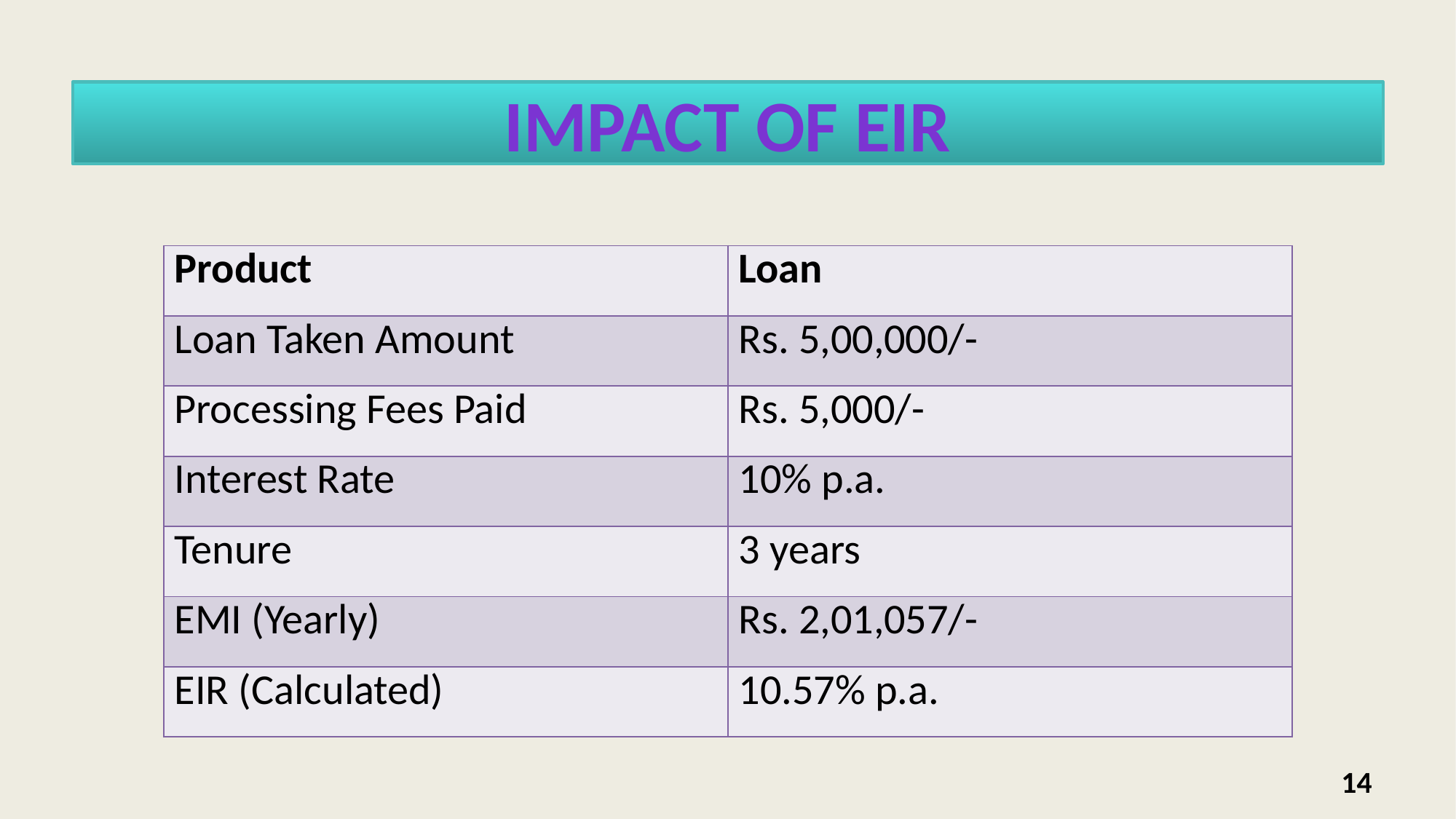

IMPACT OF EIR
| Product | Loan |
| --- | --- |
| Loan Taken Amount | Rs. 5,00,000/- |
| Processing Fees Paid | Rs. 5,000/- |
| Interest Rate | 10% p.a. |
| Tenure | 3 years |
| EMI (Yearly) | Rs. 2,01,057/- |
| EIR (Calculated) | 10.57% p.a. |
14